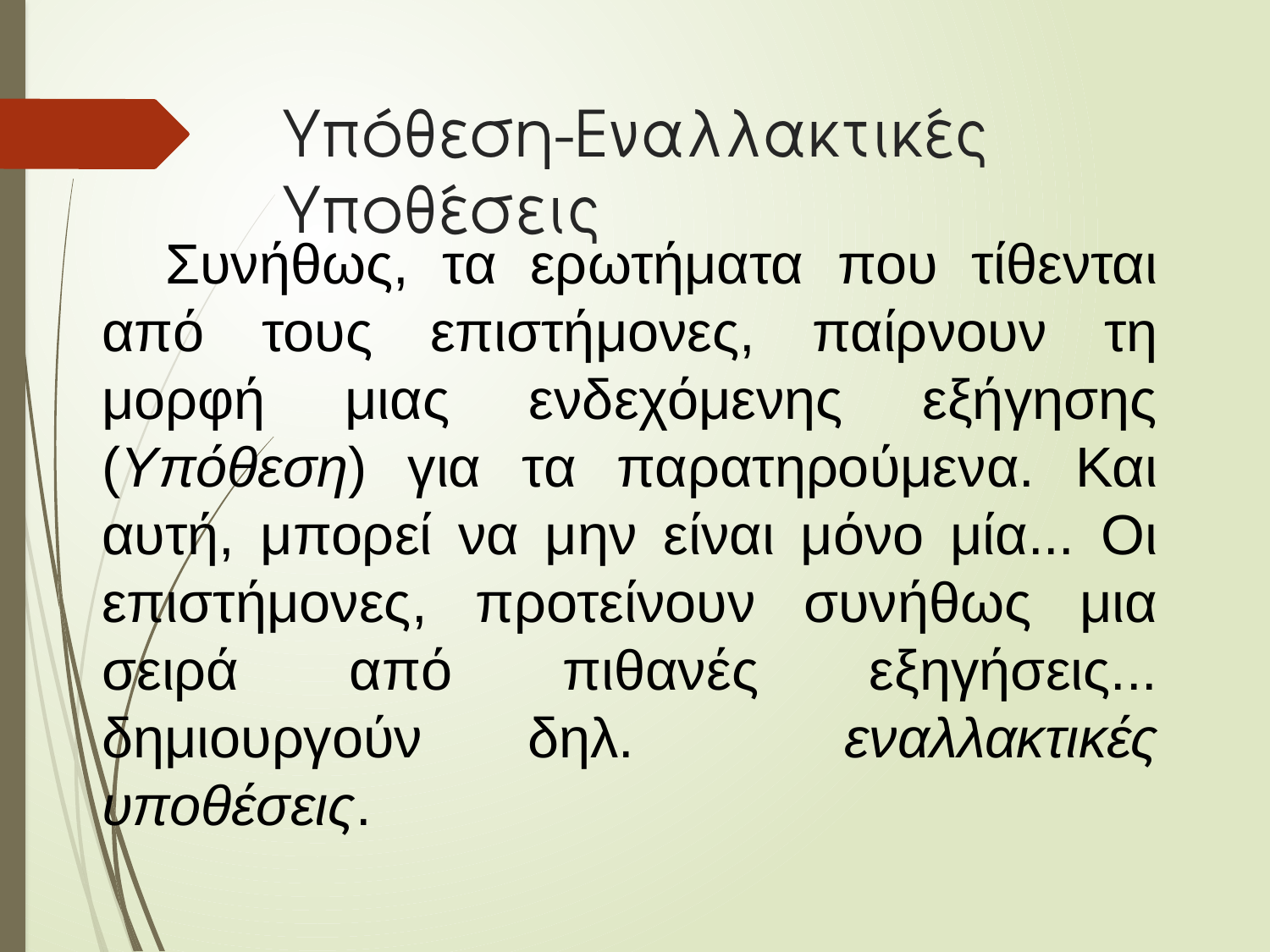

# Υπόθεση-Εναλλακτικές Υποθέσεις
Συνήθως, τα ερωτήματα που τίθενται από τους επιστήμονες, παίρνουν τη μορφή μιας ενδεχόμενης εξήγησης (Υπόθεση) για τα παρατηρούμενα. Και αυτή, μπορεί να μην είναι μόνο μία... Οι επιστήμονες, προτείνουν συνήθως μια σειρά από πιθανές εξηγήσεις... δημιουργούν δηλ.  εναλλακτικές υποθέσεις.